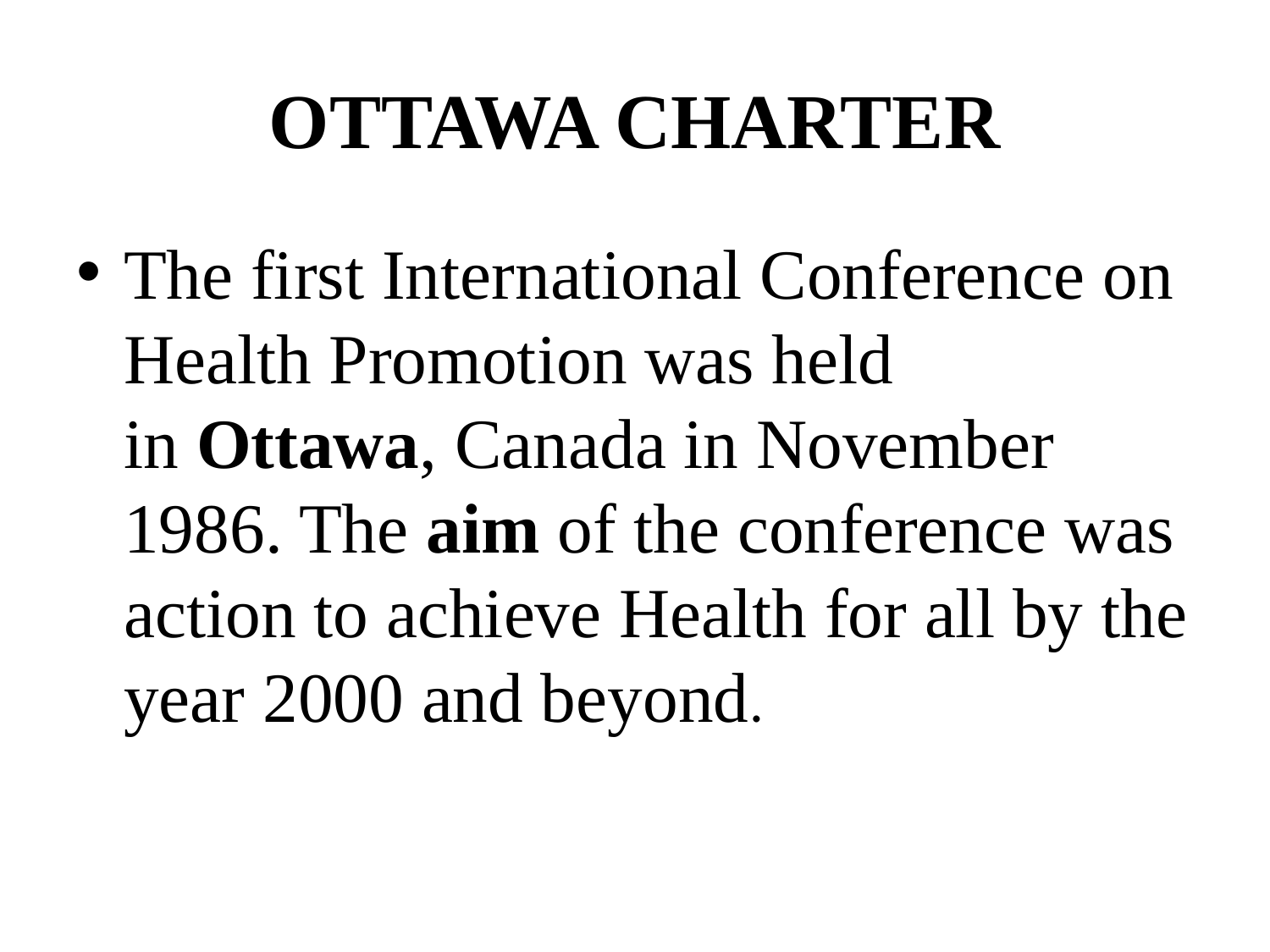

# OTTAWA CHARTER
The first International Conference on Health Promotion was held in Ottawa, Canada in November 1986. The aim of the conference was action to achieve Health for all by the year 2000 and beyond.